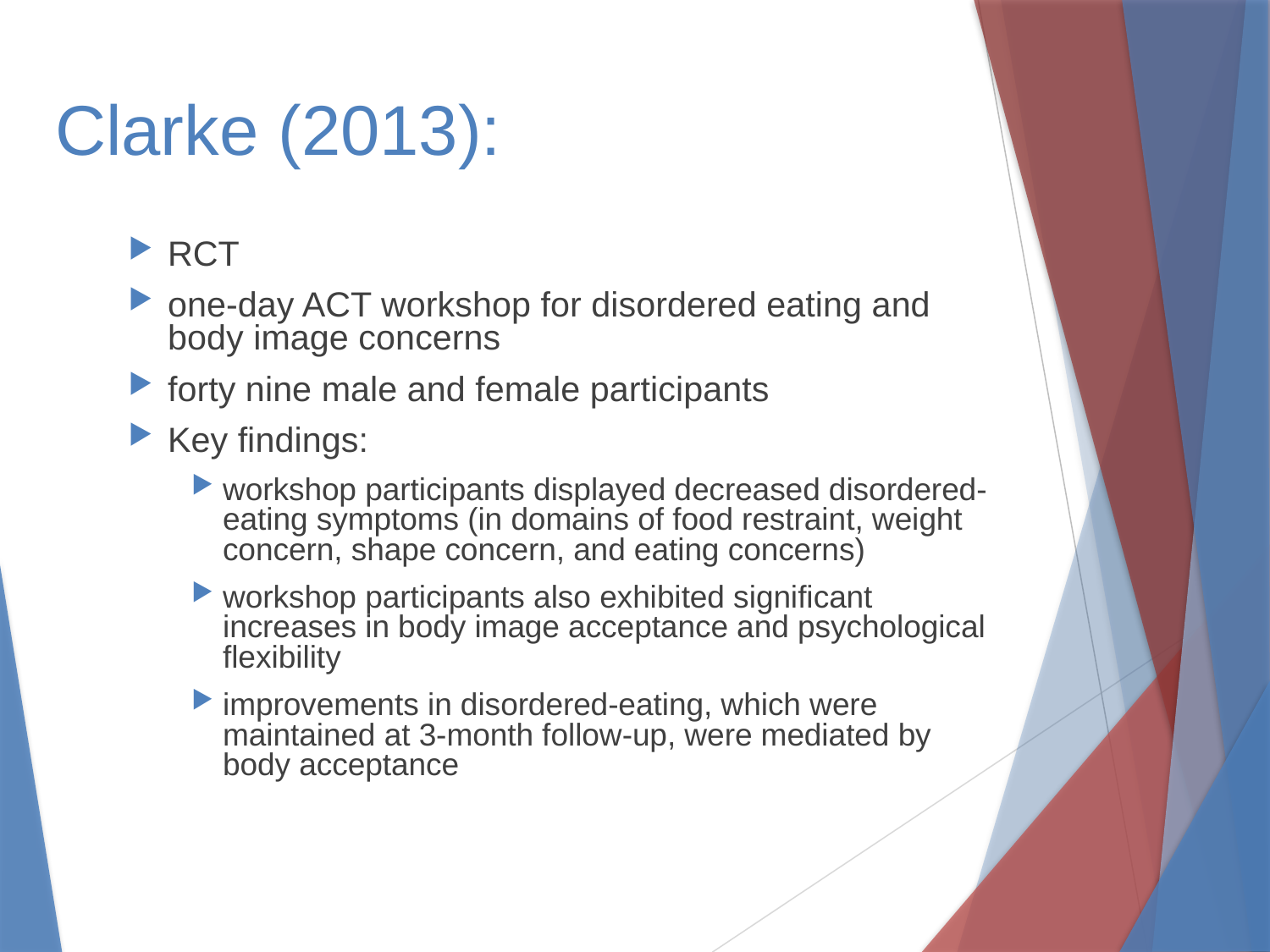

# Clarke (2013):
RCT
one-day ACT workshop for disordered eating and body image concerns
forty nine male and female participants
Key findings:
workshop participants displayed decreased disordered-eating symptoms (in domains of food restraint, weight concern, shape concern, and eating concerns)
workshop participants also exhibited significant increases in body image acceptance and psychological flexibility
improvements in disordered-eating, which were maintained at 3-month follow-up, were mediated by body acceptance